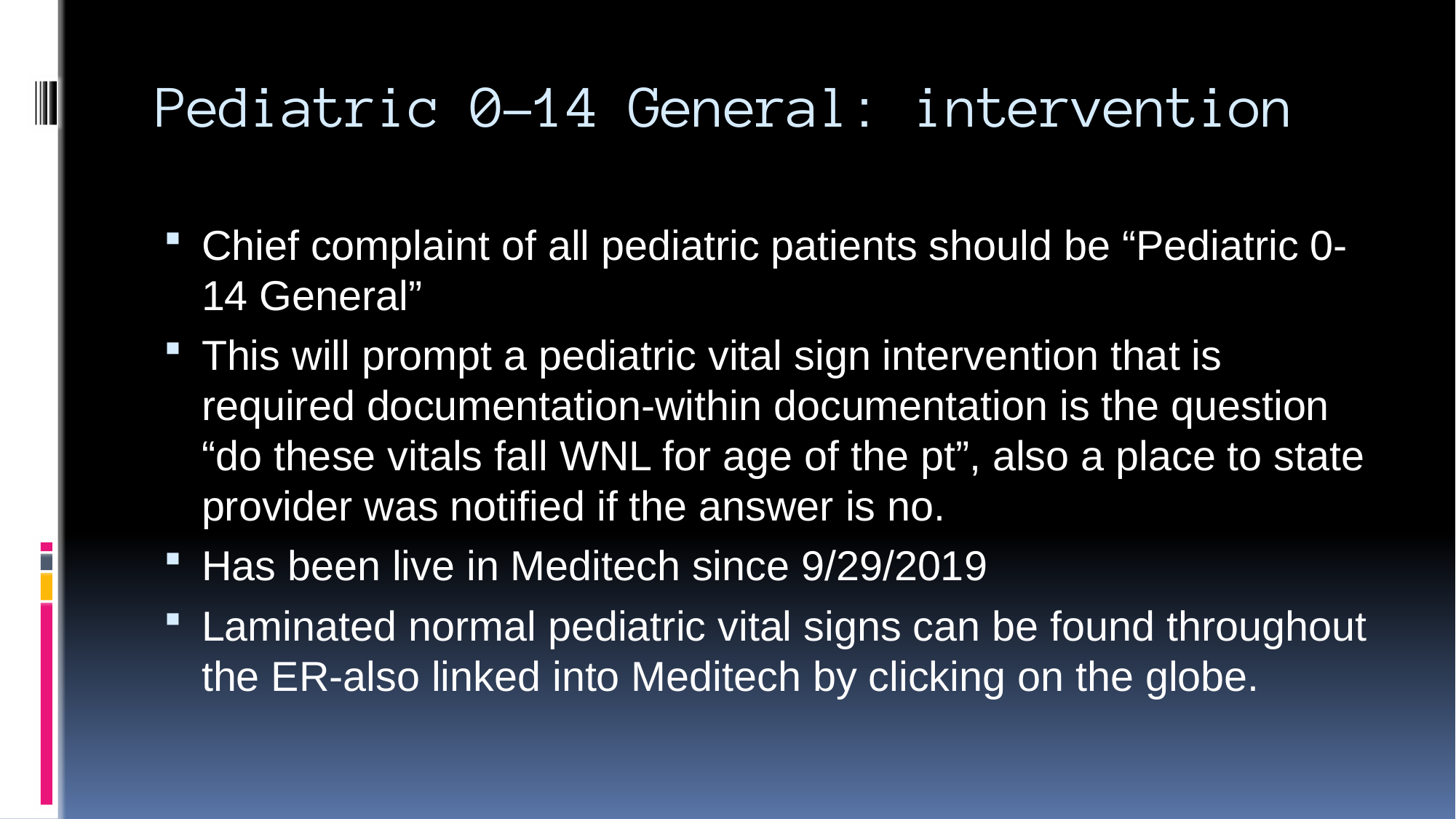

# Pediatric 0-14 General: intervention
Chief complaint of all pediatric patients should be “Pediatric 0-14 General”
This will prompt a pediatric vital sign intervention that is required documentation-within documentation is the question “do these vitals fall WNL for age of the pt”, also a place to state provider was notified if the answer is no.
Has been live in Meditech since 9/29/2019
Laminated normal pediatric vital signs can be found throughout the ER-also linked into Meditech by clicking on the globe.